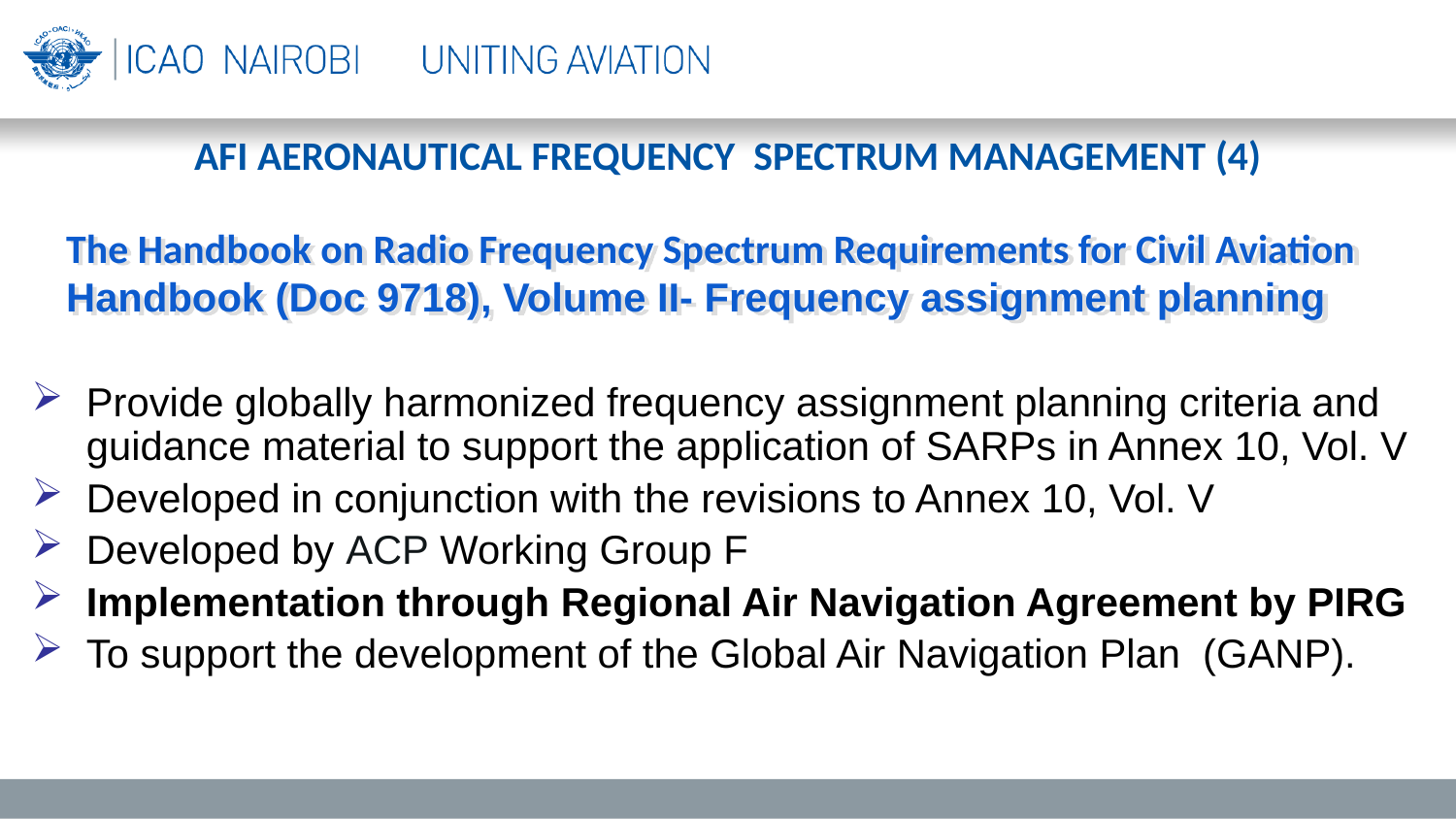

AFI AERONAUTICAL FREQUENCY  SPECTRUM MANAGEMENT (4)
The Handbook on Radio Frequency Spectrum Requirements for Civil Aviation Handbook (Doc 9718), Volume II- Frequency assignment planning

Provide globally harmonized frequency assignment planning criteria and guidance material to support the application of SARPs in Annex 10, Vol. V
Developed in conjunction with the revisions to Annex 10, Vol. V
Developed by ACP Working Group F
Implementation through Regional Air Navigation Agreement by PIRG
To support the development of the Global Air Navigation Plan  (GANP).